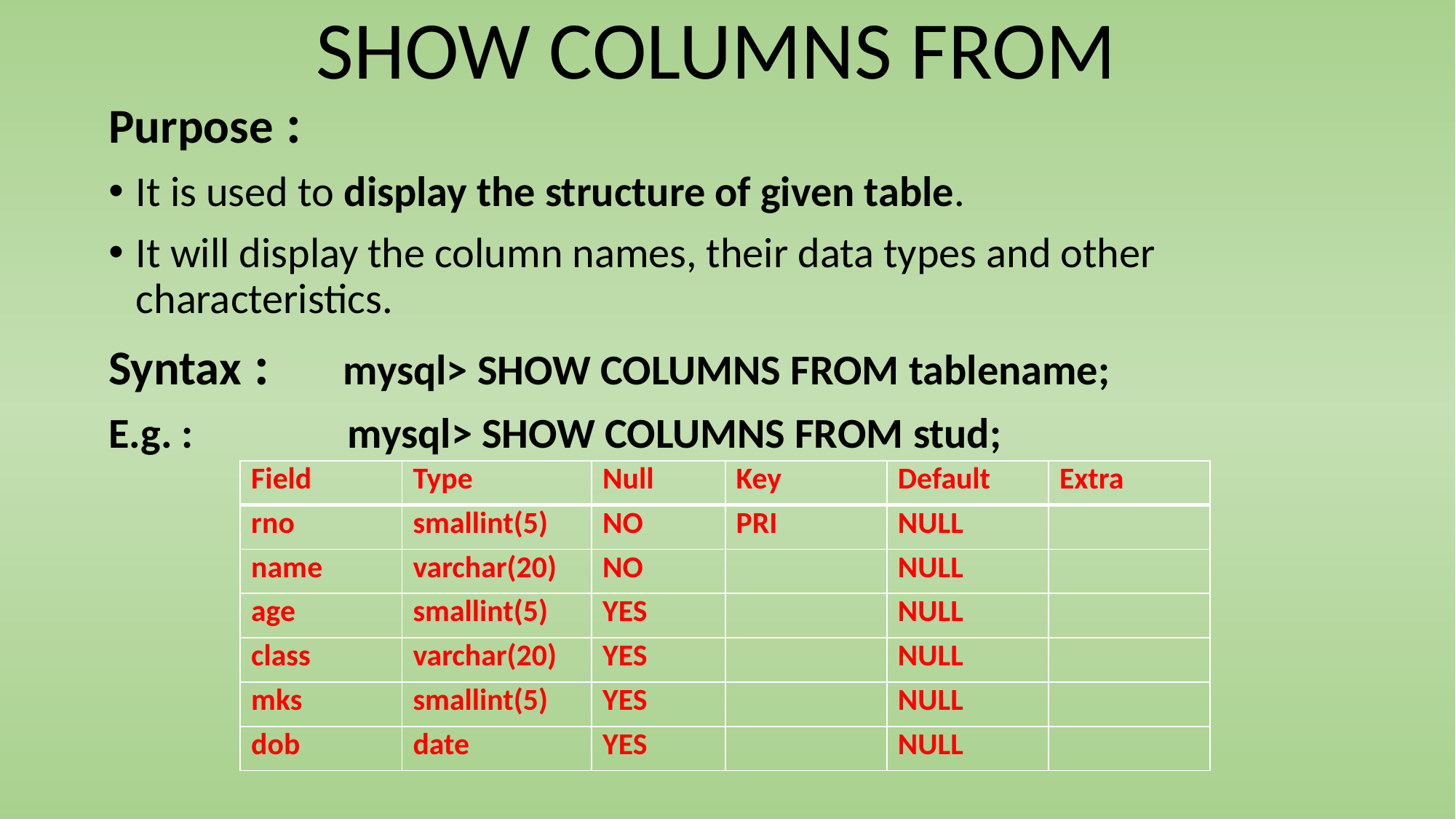

# SHOW COLUMNS FROM
Purpose :
It is used to display the structure of given table.
It will display the column names, their data types and other characteristics.
Syntax :      mysql> SHOW COLUMNS FROM tablename;
E.g. :                mysql> SHOW COLUMNS FROM stud;

| Field | Type | Null | Key | Default | Extra |
| --- | --- | --- | --- | --- | --- |
| rno | smallint(5) | NO | PRI | NULL |  |
| name | varchar(20) | NO |  | NULL |  |
| age | smallint(5) | YES |  | NULL |  |
| class | varchar(20) | YES |  | NULL |  |
| mks | smallint(5) | YES |  | NULL |  |
| dob | date | YES |  | NULL |  |